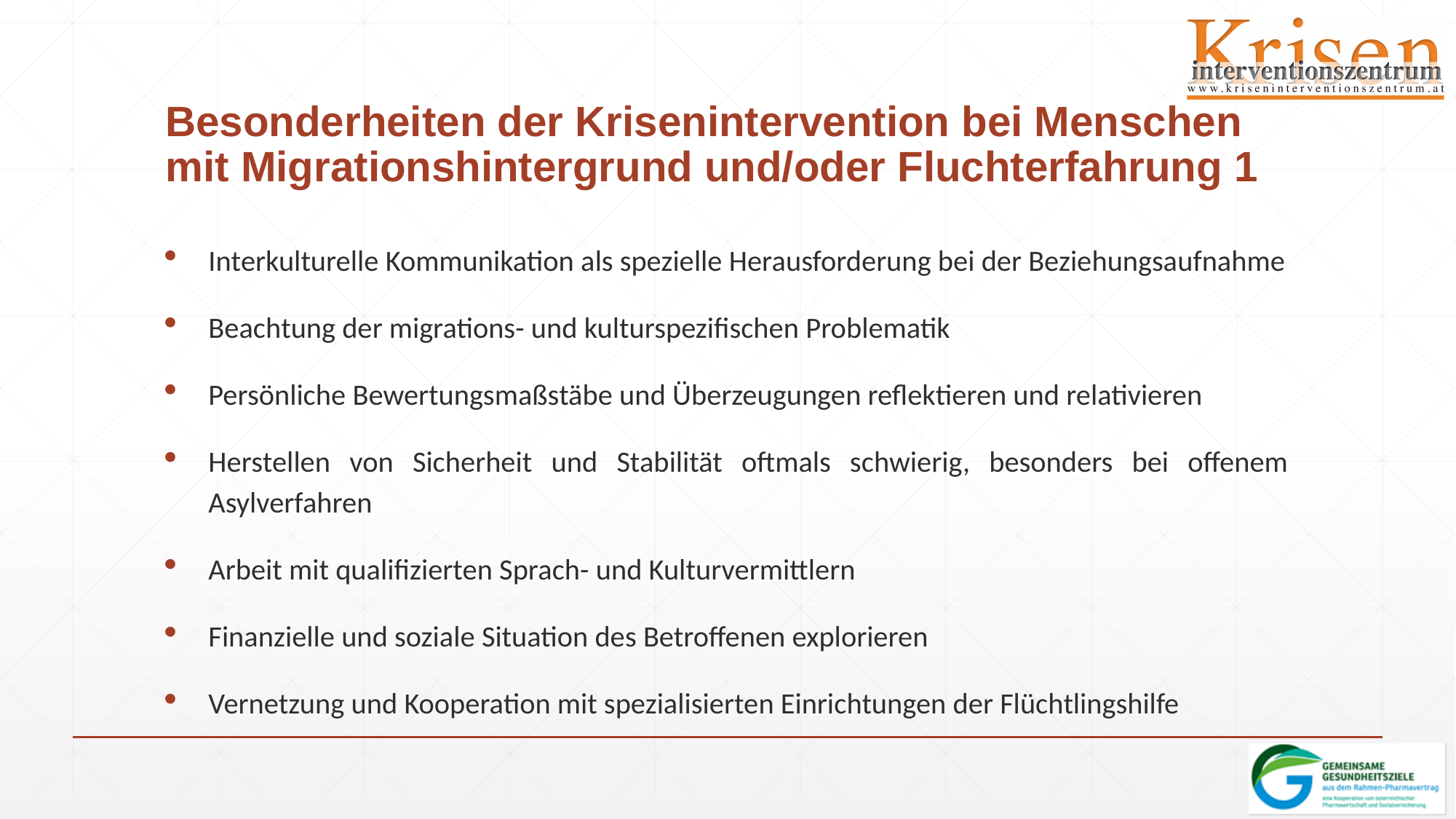

# Besonderheiten der Krisenintervention bei Menschen mit Migrationshintergrund und/oder Fluchterfahrung 1
Interkulturelle Kommunikation als spezielle Herausforderung bei der Beziehungsaufnahme
Beachtung der migrations- und kulturspezifischen Problematik
Persönliche Bewertungsmaßstäbe und Überzeugungen reflektieren und relativieren
Herstellen von Sicherheit und Stabilität oftmals schwierig, besonders bei offenem Asylverfahren
Arbeit mit qualifizierten Sprach- und Kulturvermittlern
Finanzielle und soziale Situation des Betroffenen explorieren
Vernetzung und Kooperation mit spezialisierten Einrichtungen der Flüchtlingshilfe